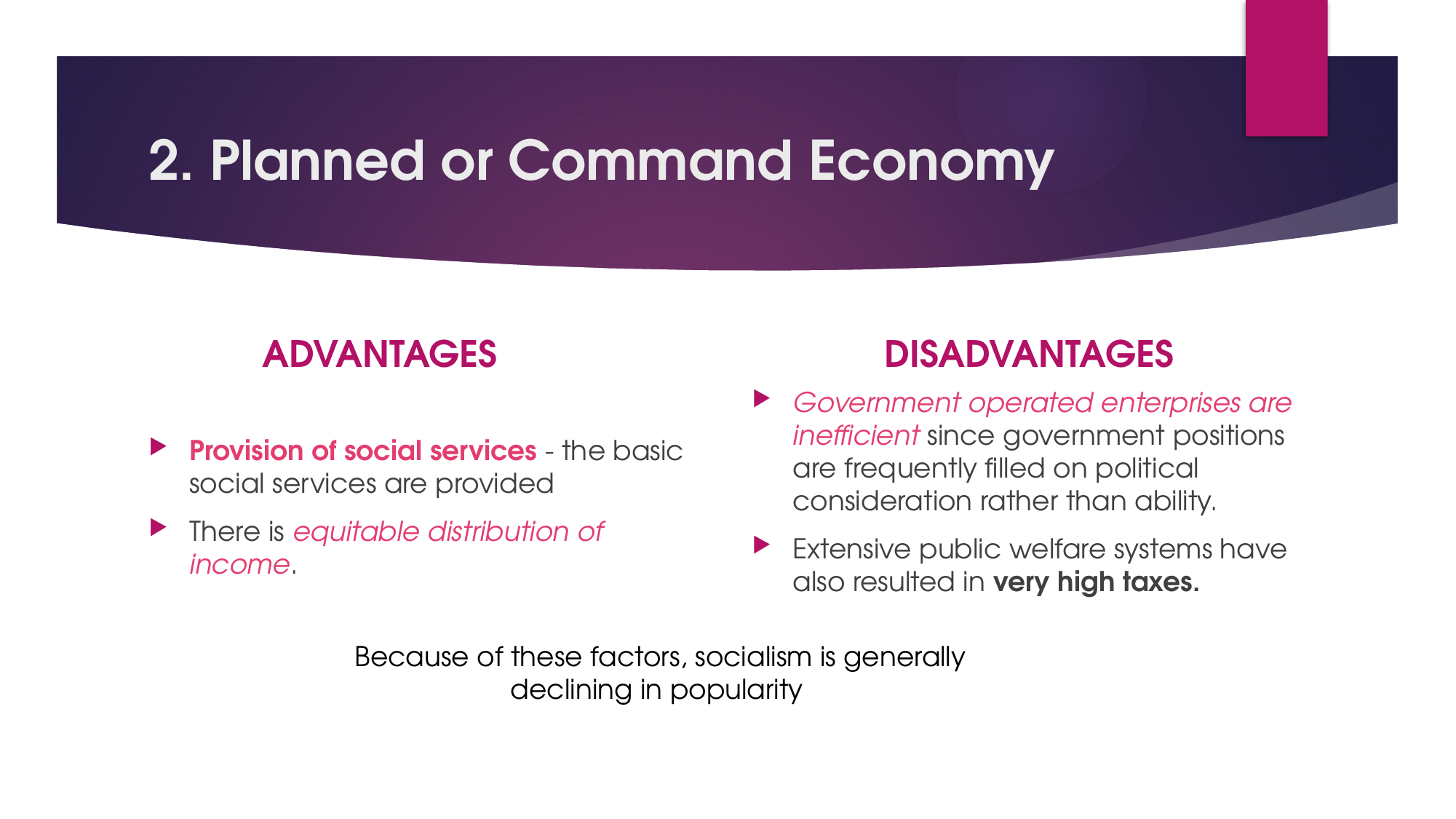

# 2. Planned or Command Economy
ADVANTAGES
DISADVANTAGES
Government operated enterprises are inefficient since government positions are frequently filled on political consideration rather than ability.
Extensive public welfare systems have also resulted in very high taxes.

Provision of social services - the basic social services are provided
There is equitable distribution of income.
Because of these factors, socialism is generally declining in popularity